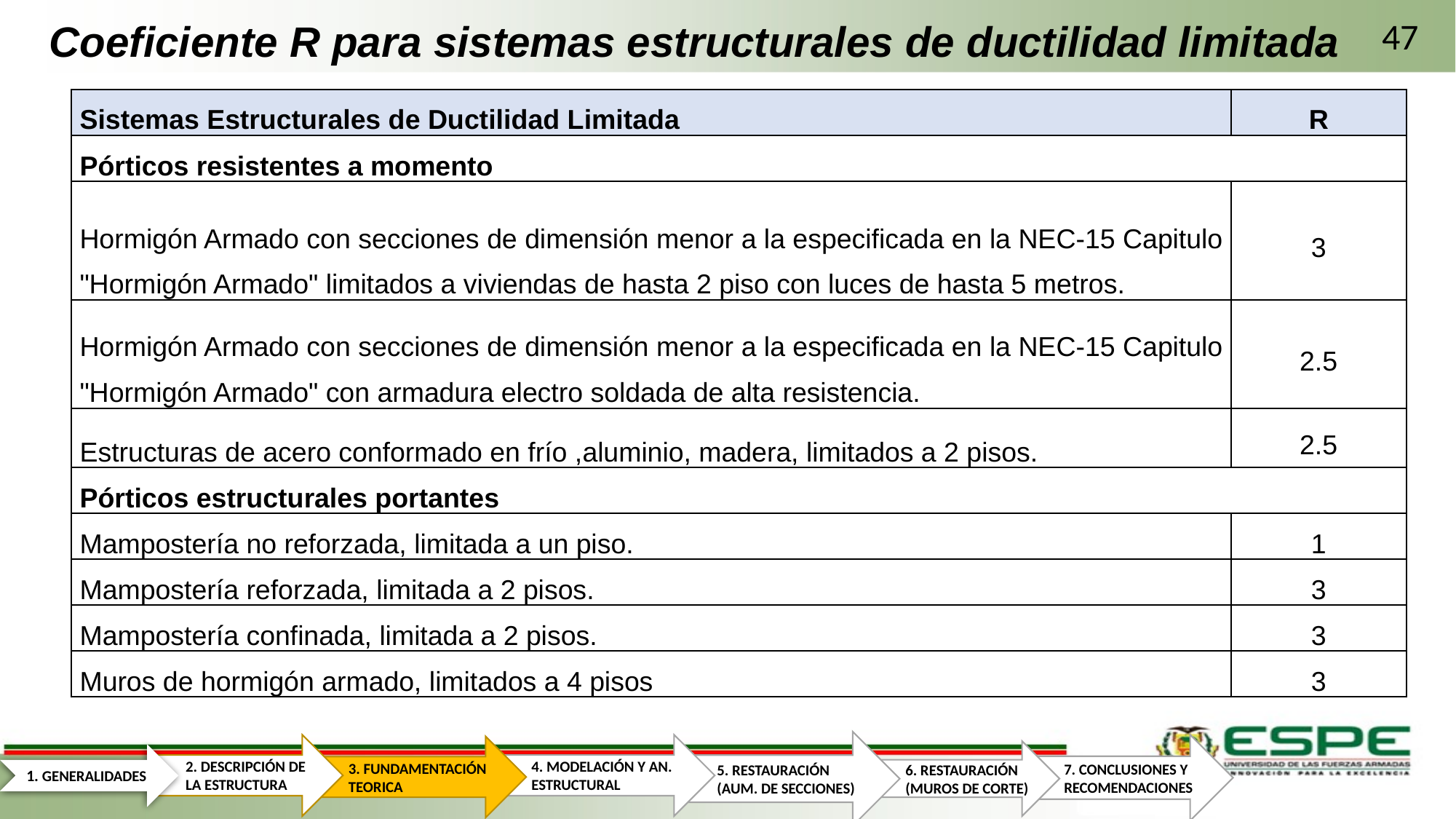

47
# Coeficiente R para sistemas estructurales de ductilidad limitada
| Sistemas Estructurales de Ductilidad Limitada | R |
| --- | --- |
| Pórticos resistentes a momento |  |
| Hormigón Armado con secciones de dimensión menor a la especificada en la NEC-15 Capitulo "Hormigón Armado" limitados a viviendas de hasta 2 piso con luces de hasta 5 metros. | 3 |
| Hormigón Armado con secciones de dimensión menor a la especificada en la NEC-15 Capitulo "Hormigón Armado" con armadura electro soldada de alta resistencia. | 2.5 |
| Estructuras de acero conformado en frío ,aluminio, madera, limitados a 2 pisos. | 2.5 |
| Pórticos estructurales portantes |  |
| Mampostería no reforzada, limitada a un piso. | 1 |
| Mampostería reforzada, limitada a 2 pisos. | 3 |
| Mampostería confinada, limitada a 2 pisos. | 3 |
| Muros de hormigón armado, limitados a 4 pisos | 3 |
5. RESTAURACIÓN (AUM. DE SECCIONES)
7. CONCLUSIONES Y RECOMENDACIONES
2. DESCRIPCIÓN DE LA ESTRUCTURA
4. MODELACIÓN Y AN. ESTRUCTURAL
3. FUNDAMENTACIÓN TEORICA
6. RESTAURACIÓN  (MUROS DE CORTE)
1. GENERALIDADES